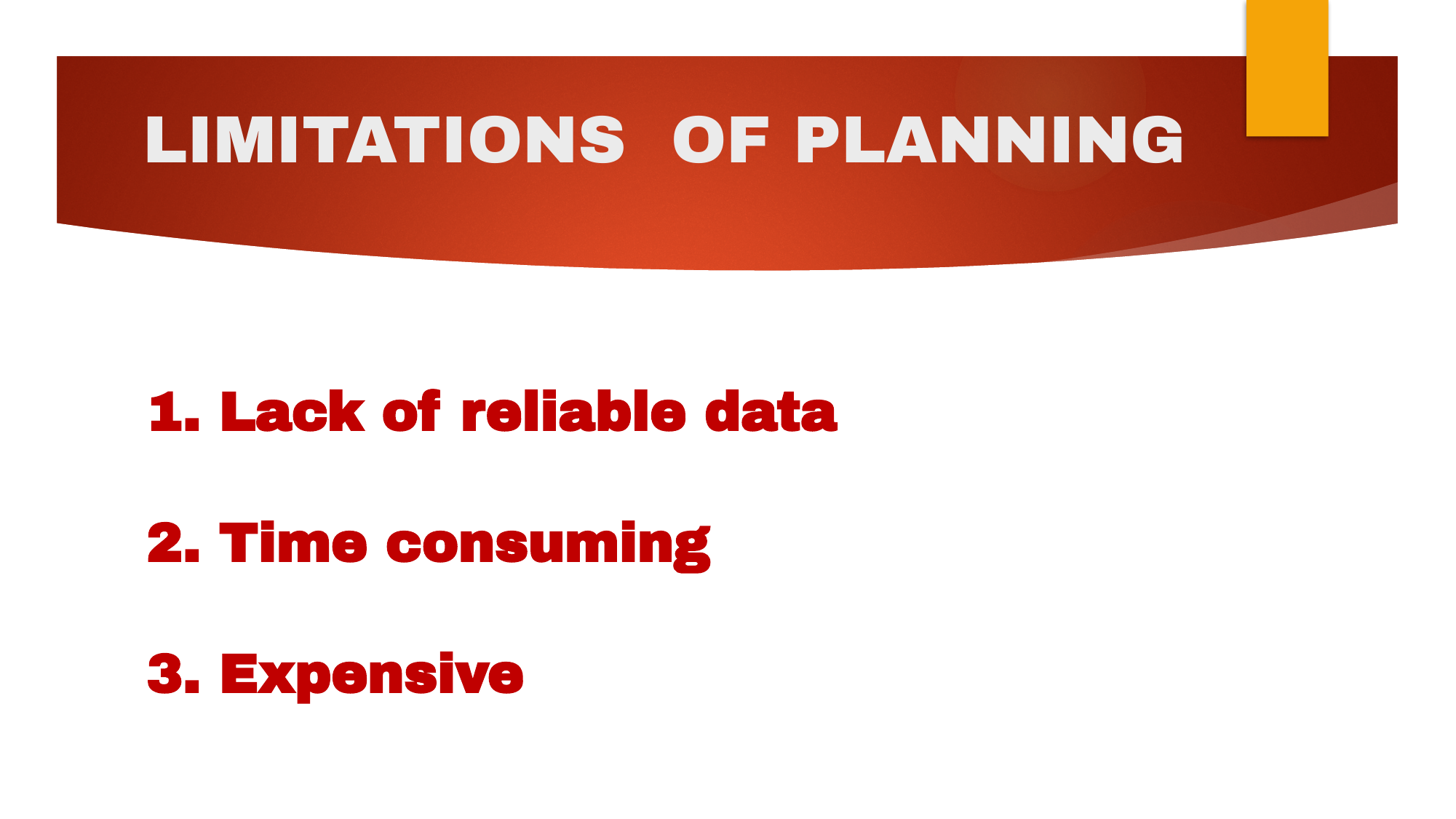

# LIMITATIONS  OF PLANNING
 Lack of reliable data

 Time consuming

3. Expensive